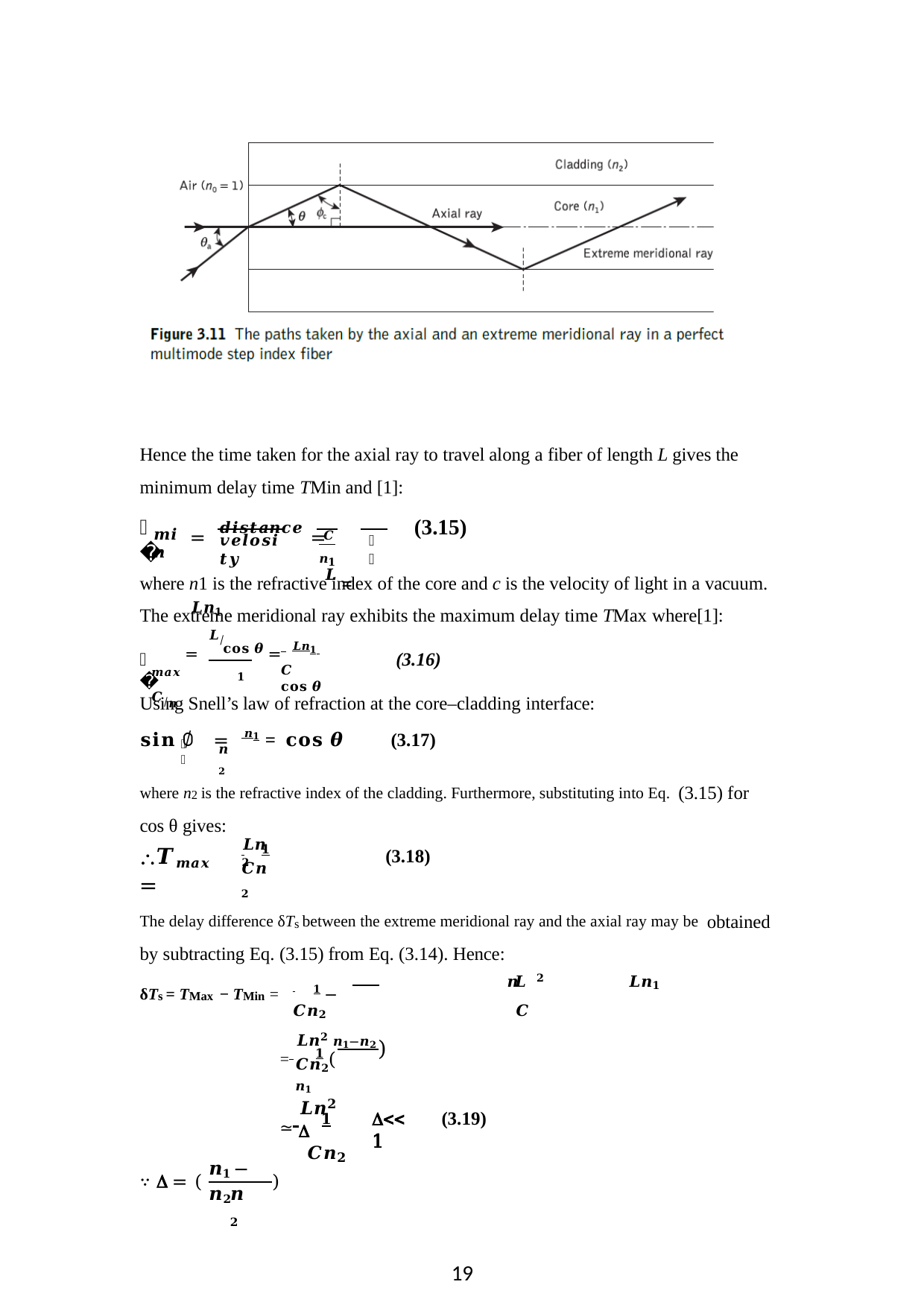

Hence the time taken for the axial ray to travel along a fiber of length L gives the  minimum delay time TMin and [1]:
=  𝒅𝒊𝒔𝒕𝒂𝒏𝒄𝒆 =	𝑳 = 𝑳𝒏𝟏
𝑻
(3.15)
𝒎𝒊𝒏
𝑪
𝒏𝟏

𝒗𝒆𝒍𝒐𝒔𝒊𝒕𝒚
𝑪

where n1 is the refractive index of the core and c is the velocity of light in a vacuum.  The extreme meridional ray exhibits the maximum delay time TMax where[1]:
𝑳⁄
=	𝐜𝐨𝐬 𝜽 = 𝑳𝒏𝟏
𝑻
(3.16)
𝒎𝒂𝒙	𝑪⁄𝒏
𝑪 𝐜𝐨𝐬 𝜽

𝟏
Using Snell’s law of refraction at the core–cladding interface:
𝐬𝐢𝐧 ∅   =   𝒏𝟏  =  𝐜𝐨𝐬 𝜽	(3.17)
𝑪
𝒏𝟐
where n2 is the refractive index of the cladding. Furthermore, substituting into Eq.  (3.15) for cos θ gives:
𝑳𝒏𝟐
 	𝟏
𝑪𝒏𝟐
∴𝑻𝒎𝒂𝒙 =
(3.18)
The delay difference δTs between the extreme meridional ray and the axial ray may be  obtained by subtracting Eq. (3.15) from Eq. (3.14). Hence:
 		𝒏𝑳 𝟐	𝑳𝒏𝟏
δTs = TMax  − TMin =	𝟏 −
𝑪𝒏𝟐	𝑪

= 	𝟏 (
𝑳𝒏𝟐 𝒏𝟏−𝒏𝟐
)

𝑪𝒏𝟐	𝒏𝟏
𝑳𝒏𝟐 Δ
≃ 	𝟏
𝑪𝒏𝟐
Δ<< 1
(3.19)
𝒏𝟏 − 𝒏𝟐
∵ Δ = (
)
𝒏𝟐

19